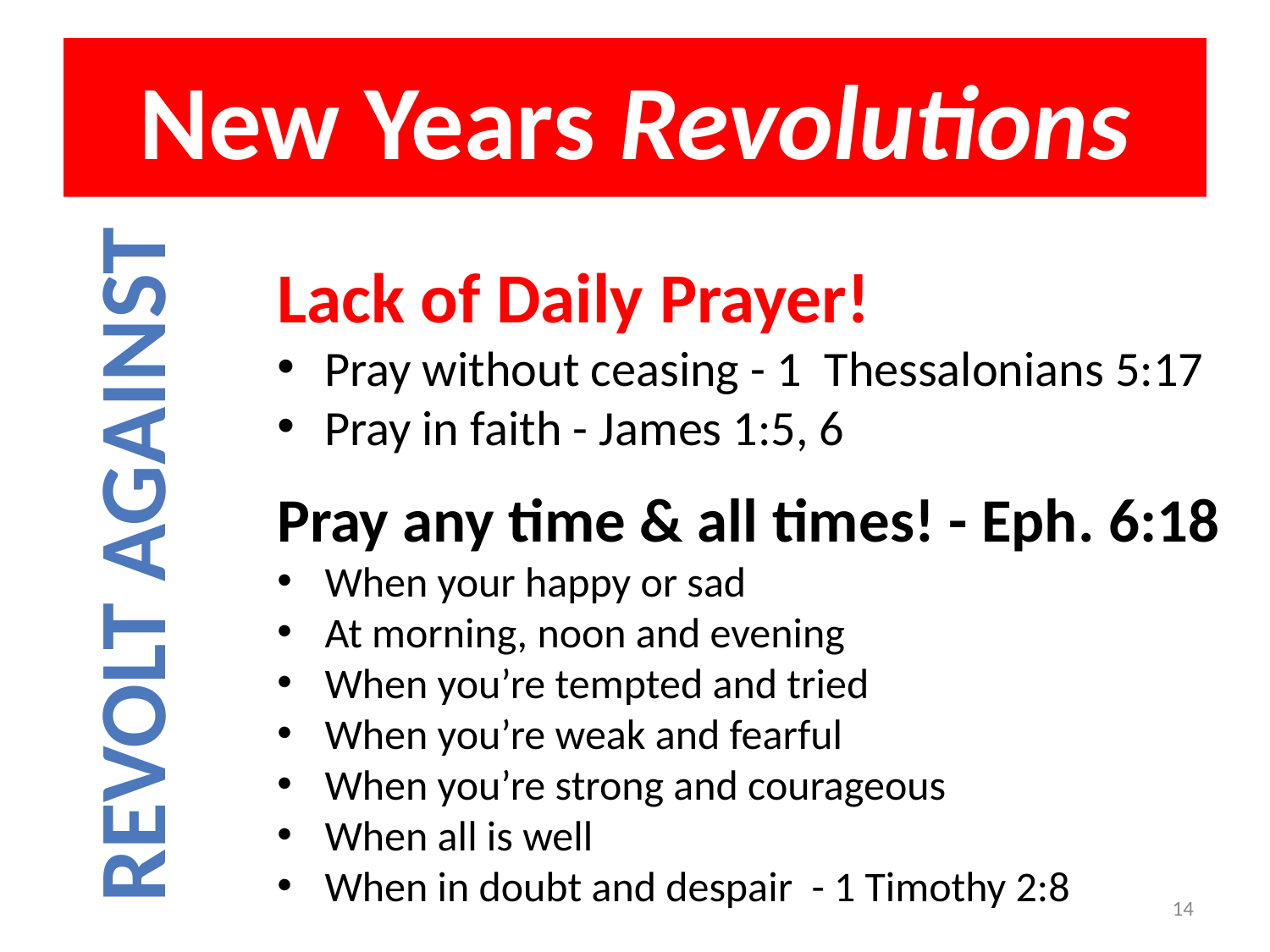

# New Years Revolutions
Lack of Daily Prayer!
Pray without ceasing - 1  Thessalonians 5:17
Pray in faith - James 1:5, 6

Pray any time & all times! - Eph. 6:18
When your happy or sad
At morning, noon and evening
When you’re tempted and tried
When you’re weak and fearful
When you’re strong and courageous
When all is well
When in doubt and despair  - 1 Timothy 2:8
Revolt Against
14